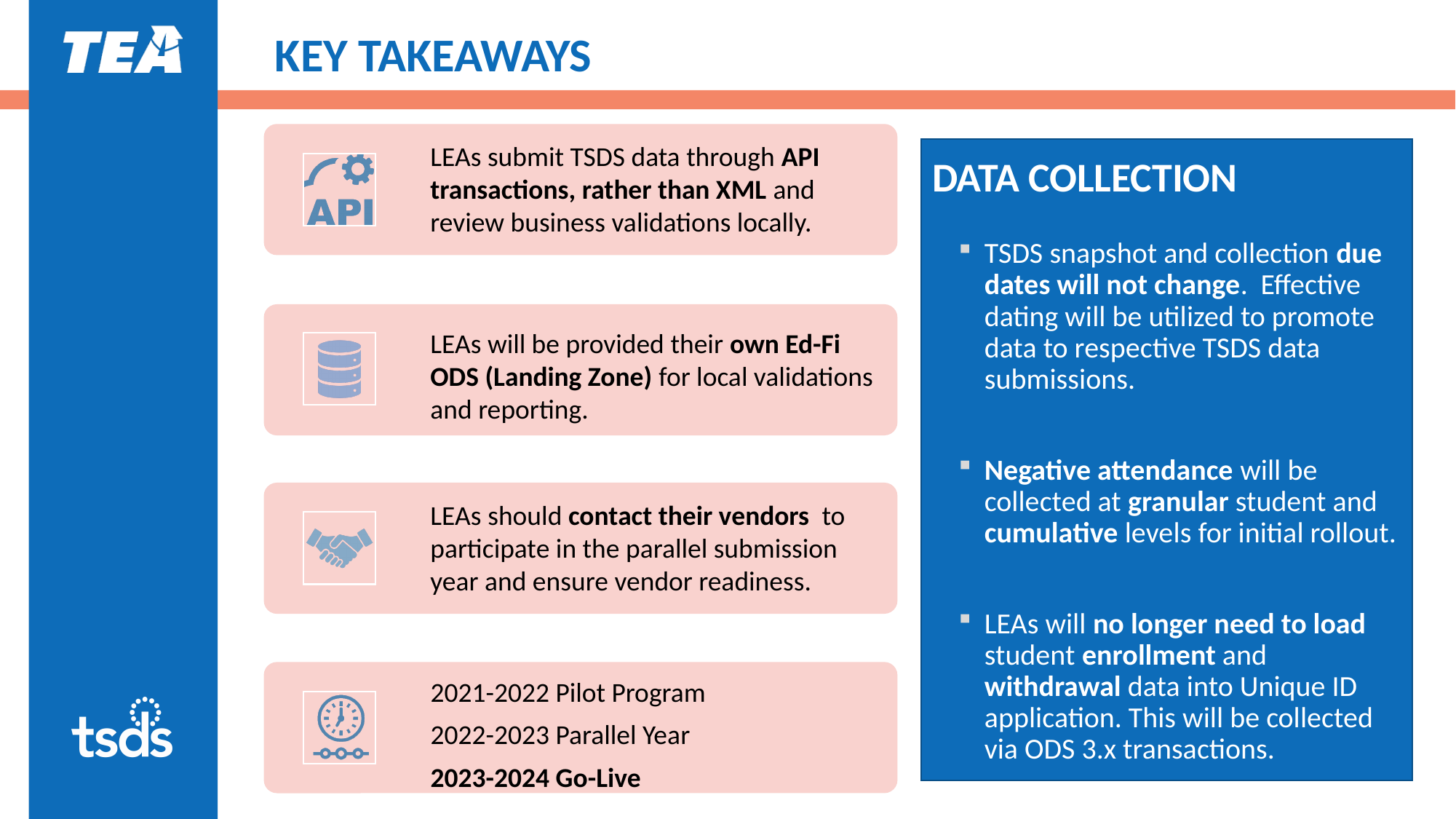

# KEY TAKEAWAYS
LEAs submit TSDS data through API transactions, rather than XML and review business validations locally.
LEAs will be provided their own Ed-Fi ODS (Landing Zone) for local validations and reporting.
LEAs should contact their vendors  to participate in the parallel submission year and ensure vendor readiness.
2021-2022 Pilot Program
2022-2023 Parallel Year
2023-2024 Go-Live

DATA COLLECTION

TSDS snapshot and collection due dates will not change.  Effective dating will be utilized to promote data to respective TSDS data submissions.

Negative attendance will be collected at granular student and cumulative levels for initial rollout.

LEAs will no longer need to load student enrollment and withdrawal data into Unique ID application. This will be collected via ODS 3.x transactions.